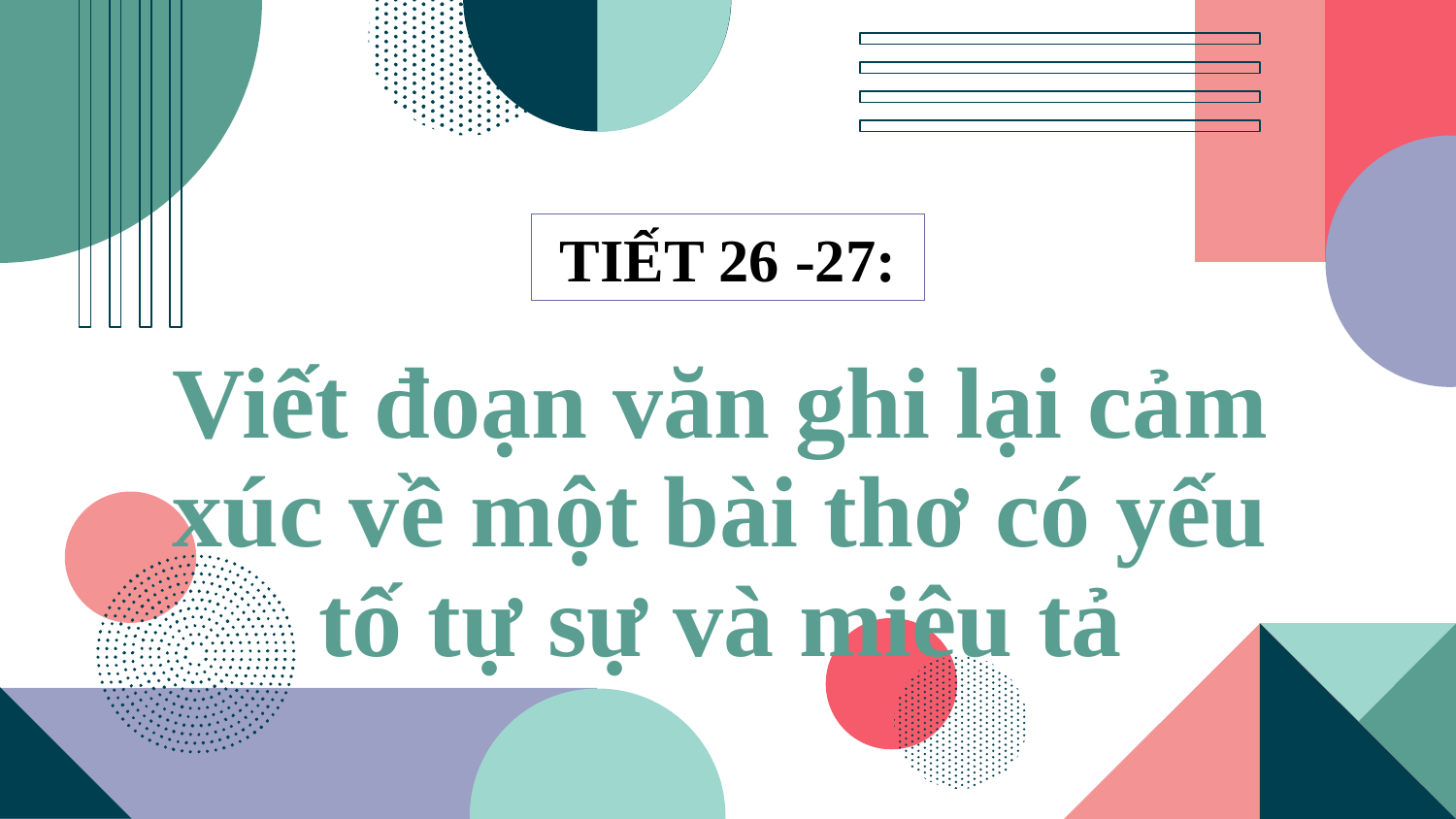

TIẾT 26 -27:
# Viết đoạn văn ghi lại cảm xúc về một bài thơ có yếu tố tự sự và miêu tả